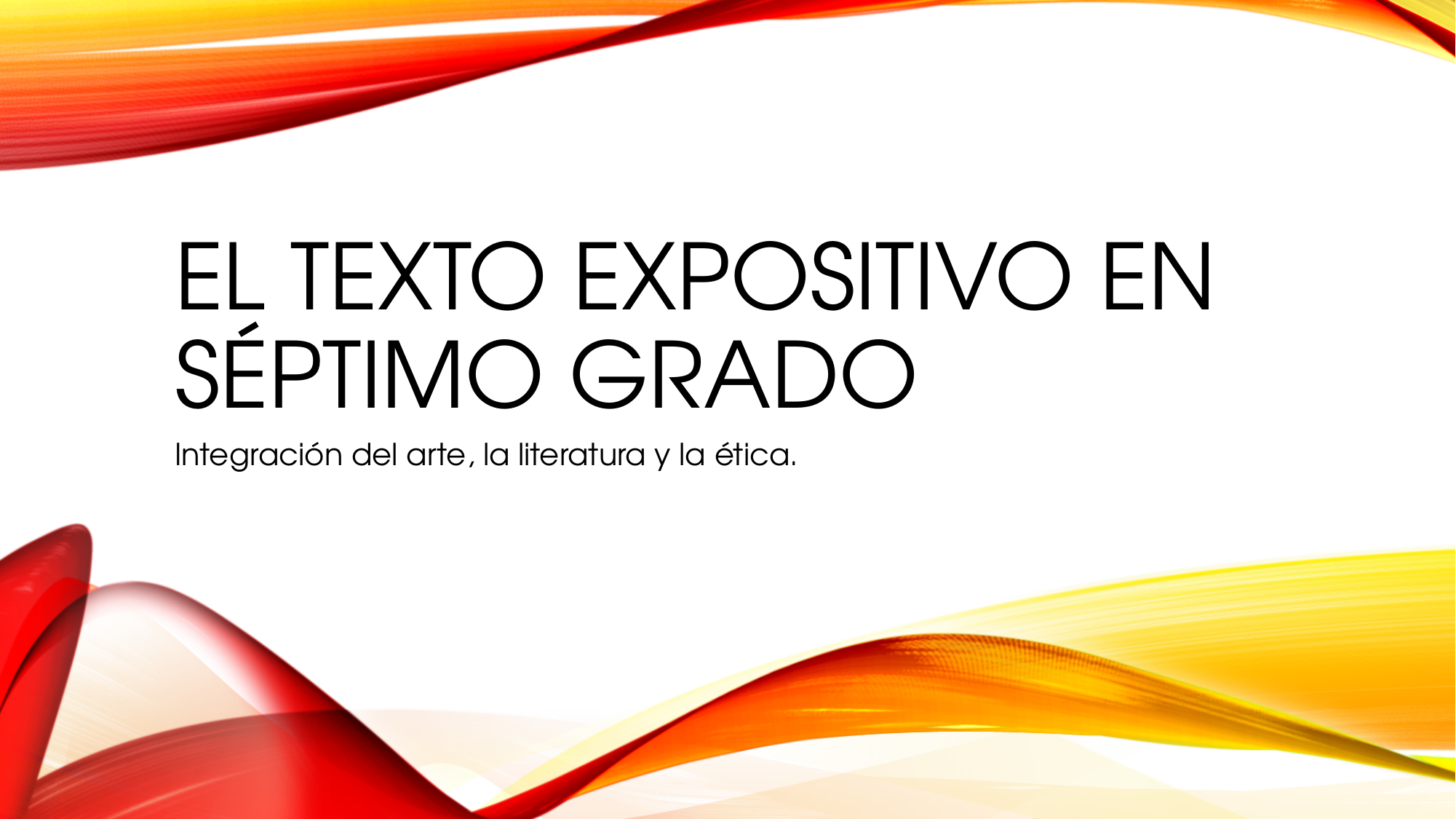

# EL TEXTO EXPOSITIVO EN SÉPTIMO GRADO
Integración del arte, la literatura y la ética.